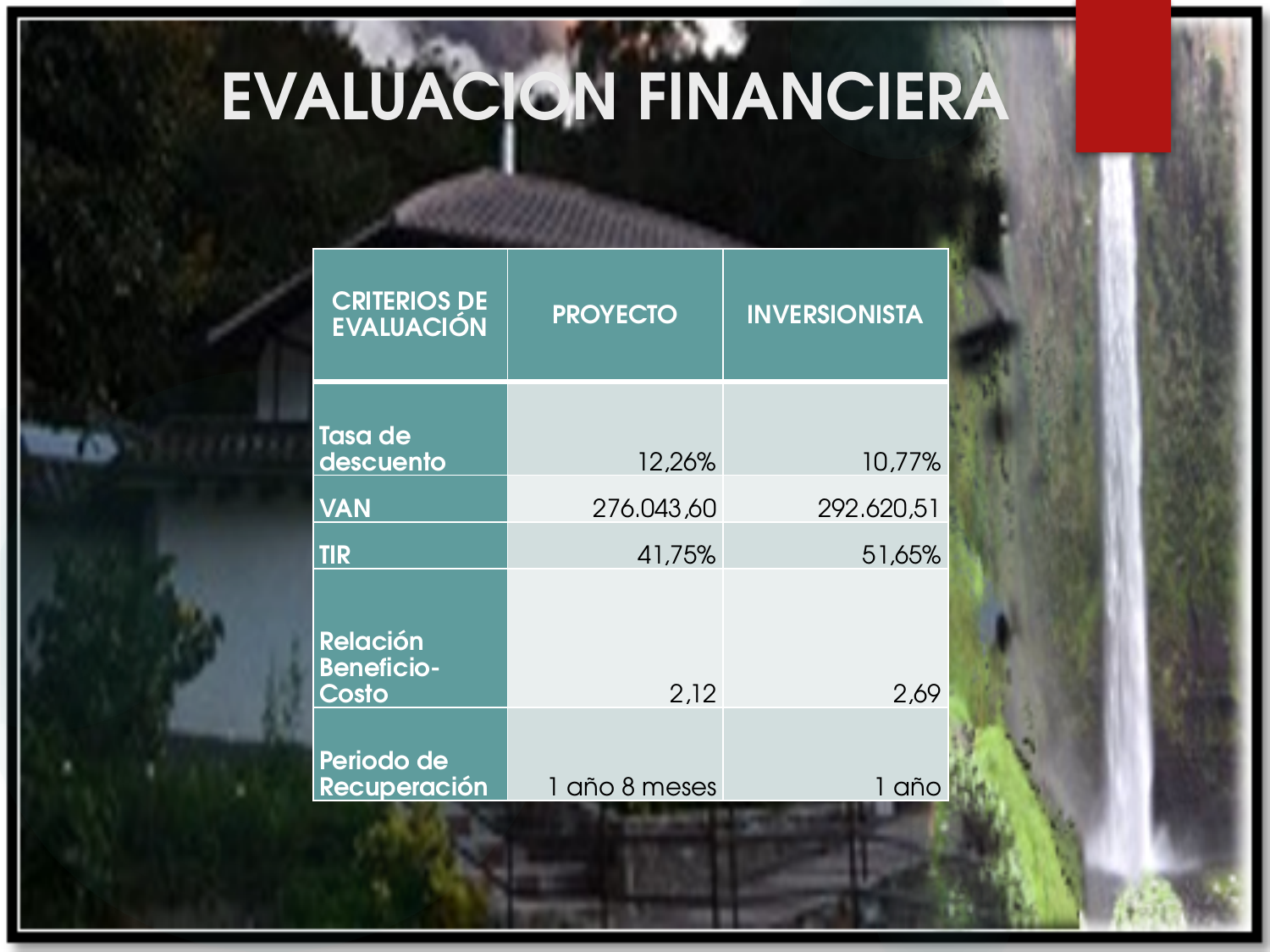

# EVALUACION FINANCIERA
| CRITERIOS DE EVALUACIÓN | PROYECTO | INVERSIONISTA |
| --- | --- | --- |
| Tasa de descuento | 12,26% | 10,77% |
| VAN | 276.043,60 | 292.620,51 |
| TIR | 41,75% | 51,65% |
| Relación Beneficio-Costo | 2,12 | 2,69 |
| Periodo de Recuperación | 1 año 8 meses | 1 año |